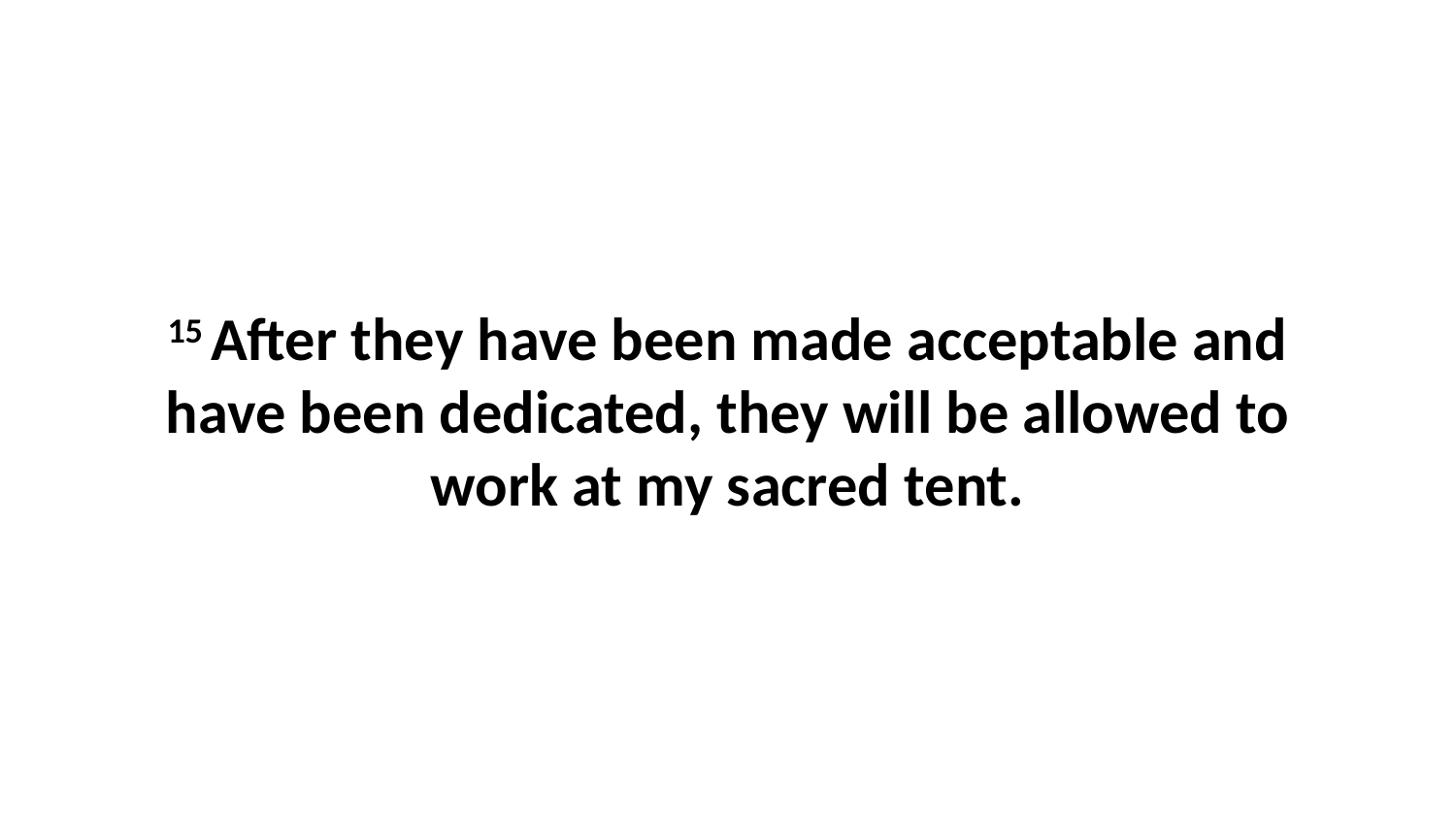

15 After they have been made acceptable and have been dedicated, they will be allowed to work at my sacred tent.